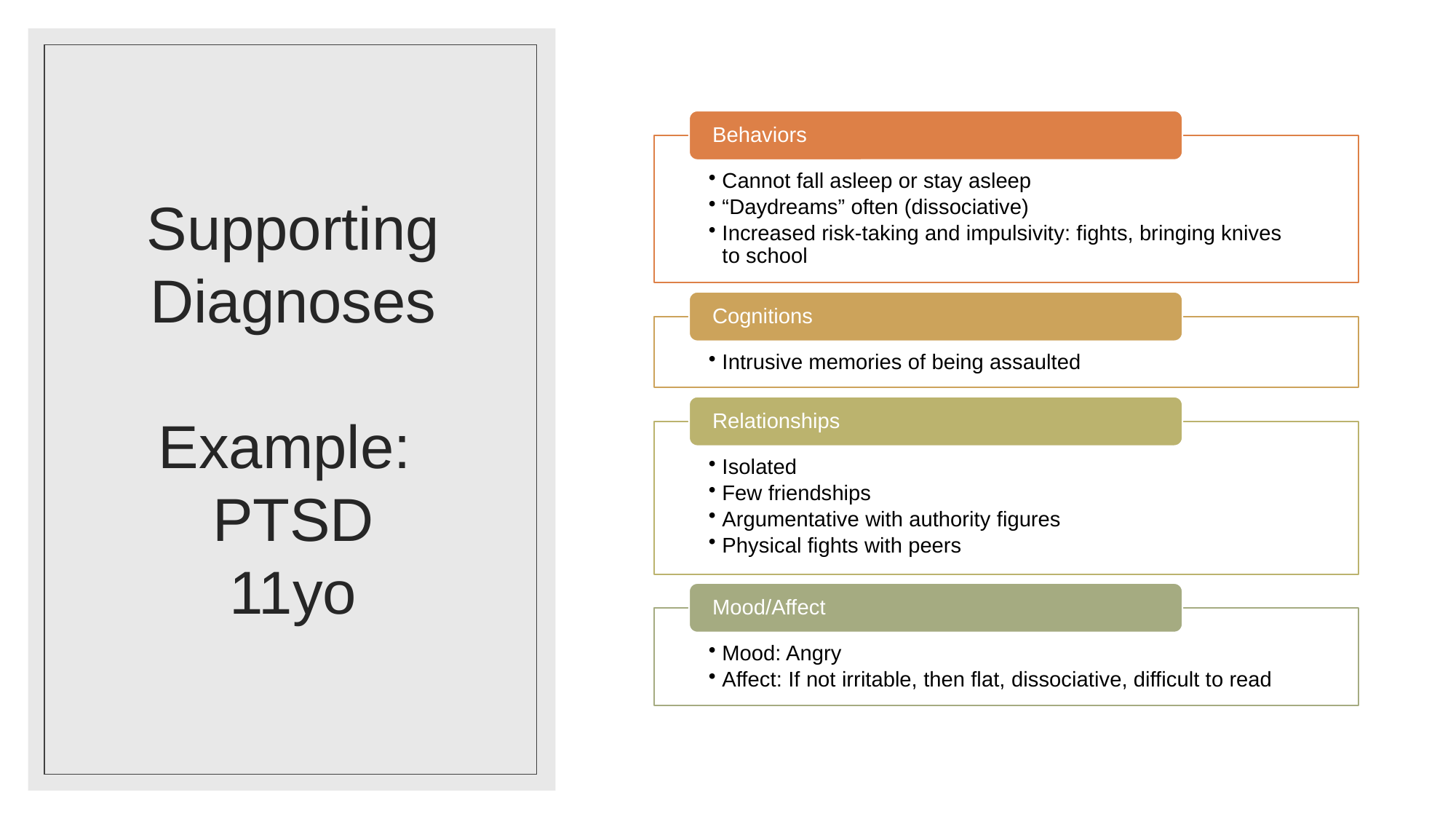

# Supporting Diagnoses Example: PTSD 11yo
Cannot fall asleep or stay asleep
“Daydreams” often (dissociative)
Increased risk-taking and impulsivity: fights, bringing knives to school
Behaviors
Intrusive memories of being assaulted
Cognitions
Isolated
Few friendships
Argumentative with authority figures
Physical fights with peers
Relationships
Mood: Angry
Affect: If not irritable, then flat, dissociative, difficult to read
Mood/Affect